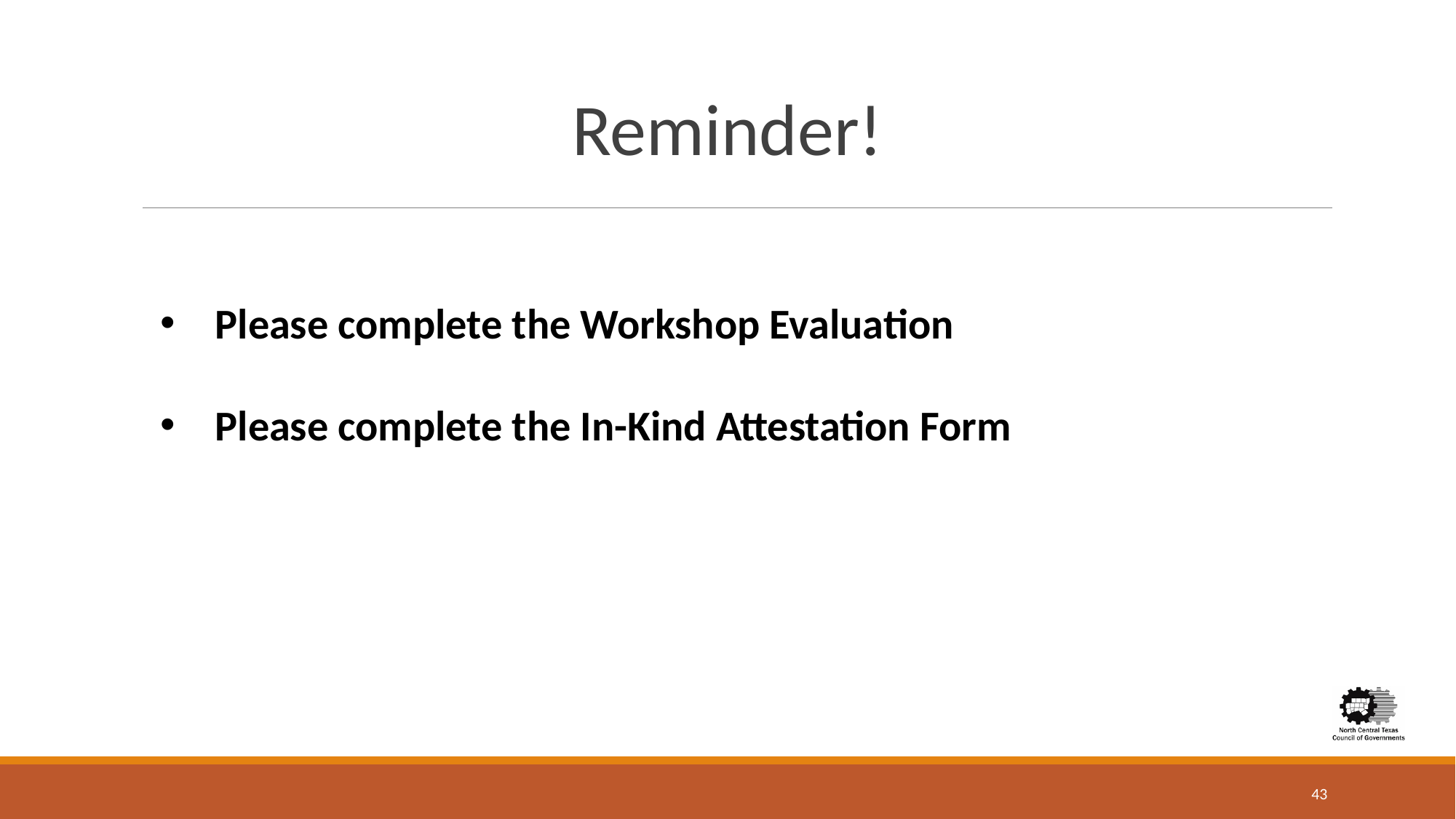

Reminder!

Please complete the Workshop Evaluation

Please complete the In-Kind Attestation Form

43